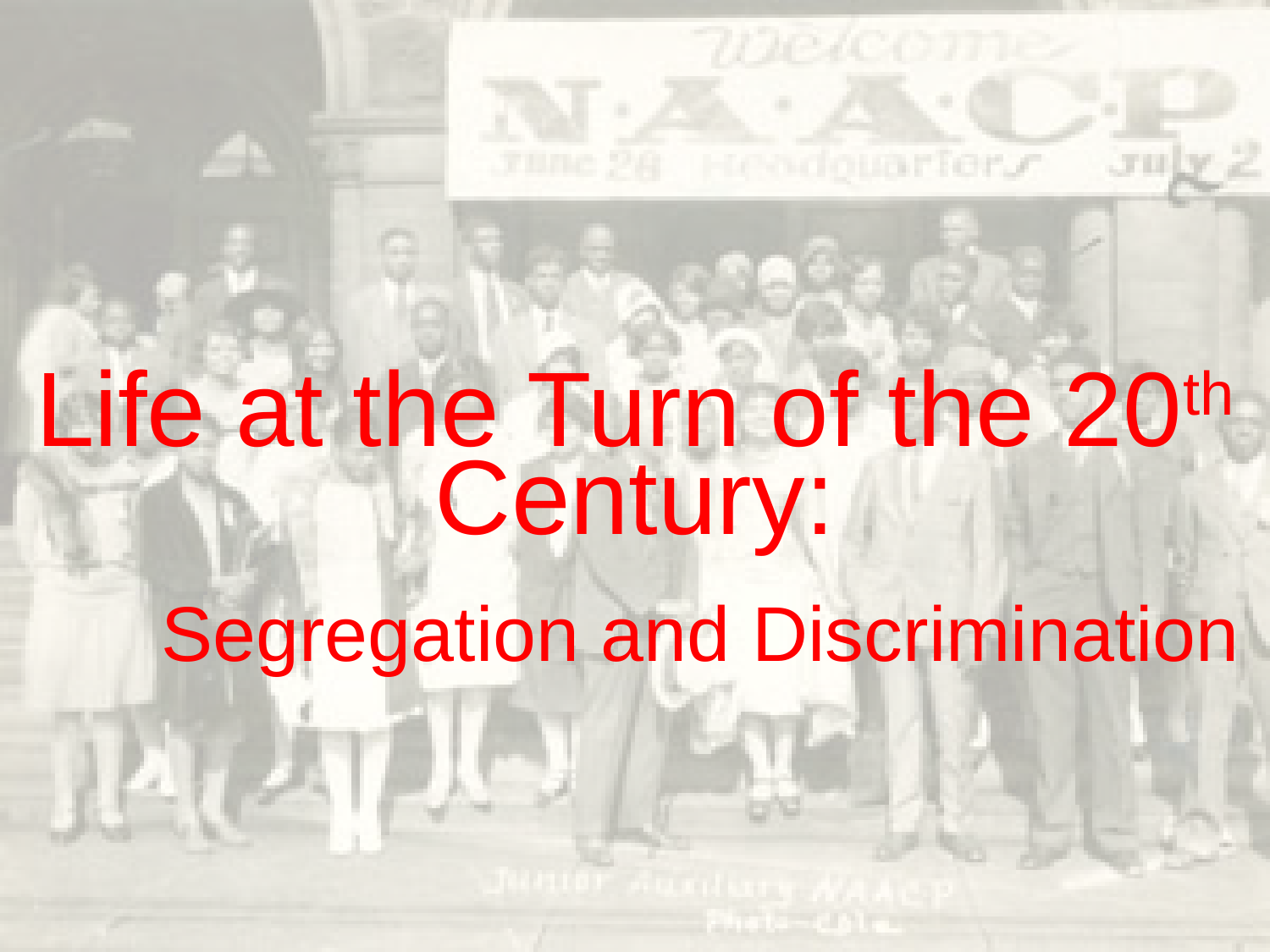

# Life at the Turn of the 20th Century:
	 Segregation and Discrimination